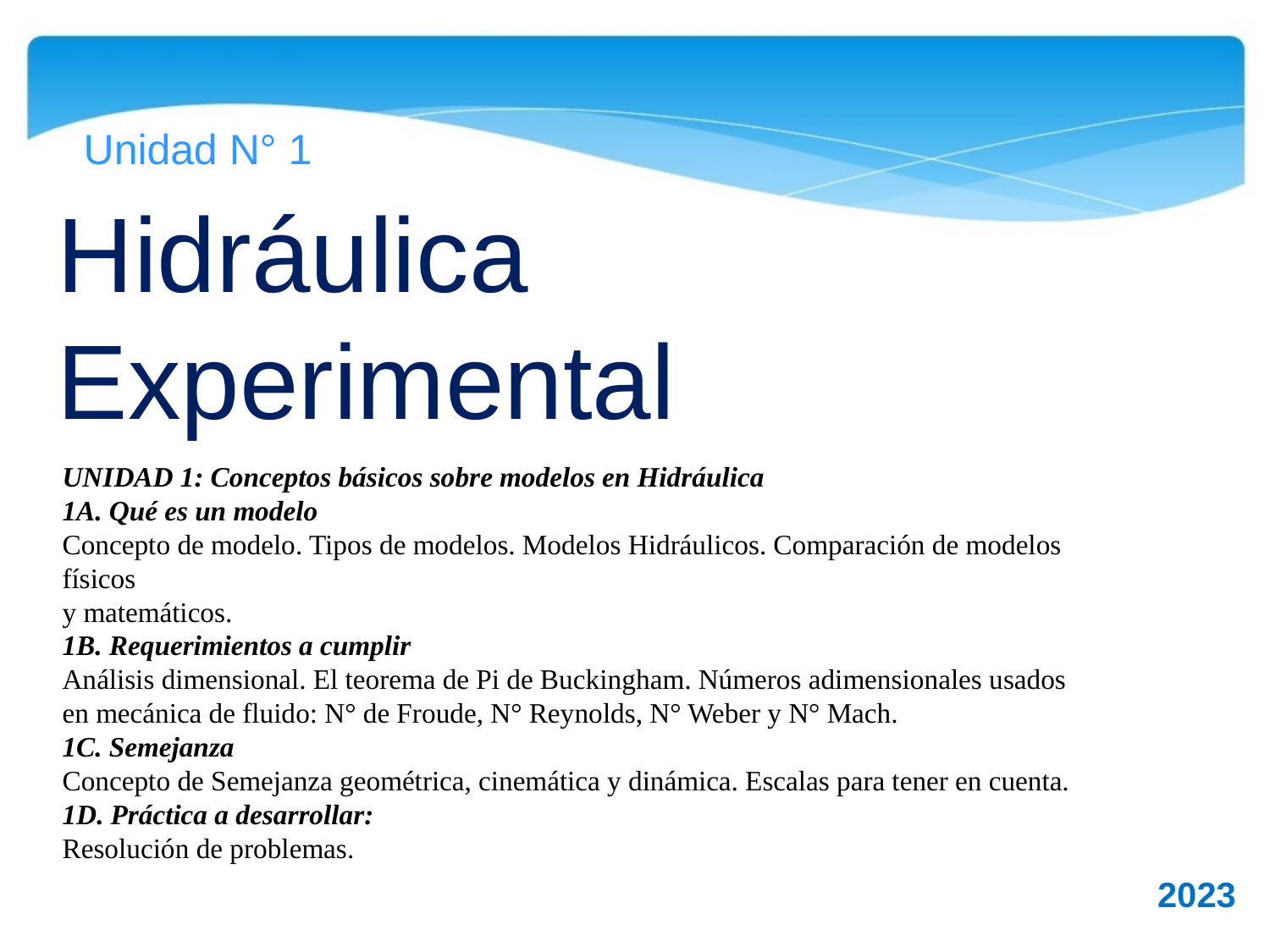

Unidad N° 1
Hidráulica Experimental
UNIDAD 1: Conceptos básicos sobre modelos en Hidráulica
1A. Qué es un modelo
Concepto de modelo. Tipos de modelos. Modelos Hidráulicos. Comparación de modelos físicos
y matemáticos.
1B. Requerimientos a cumplir
Análisis dimensional. El teorema de Pi de Buckingham. Números adimensionales usados en mecánica de fluido: N° de Froude, N° Reynolds, N° Weber y N° Mach.
1C. Semejanza
Concepto de Semejanza geométrica, cinemática y dinámica. Escalas para tener en cuenta.
1D. Práctica a desarrollar:
Resolución de problemas.
2023